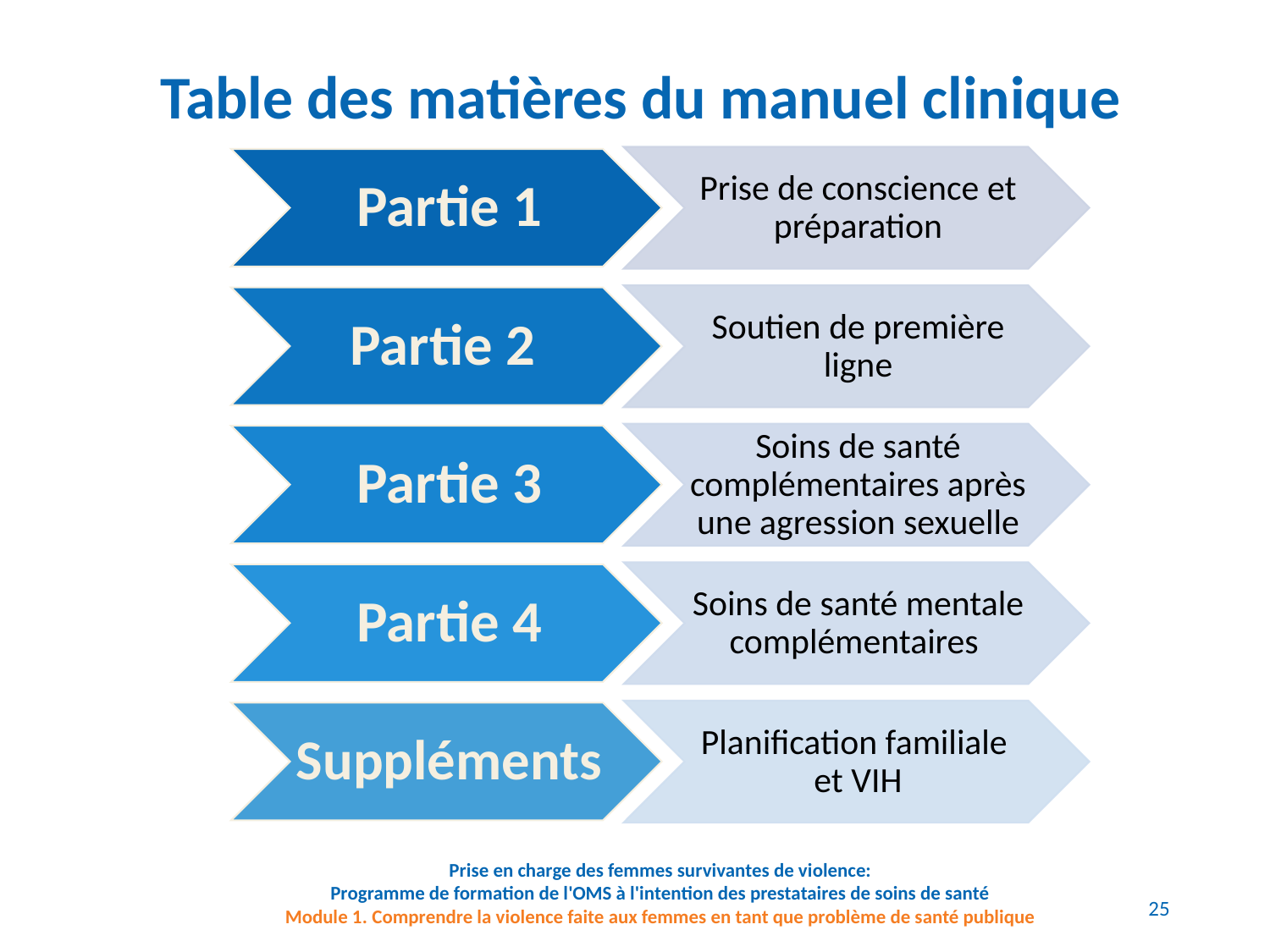

Table des matières du manuel clinique
Partie 1
Prise de conscience et préparation
Partie 2
Soutien de première ligne
Partie 3
Soins de santé complémentaires après une agression sexuelle
Partie 4
Soins de santé mentale complémentaires
Suppléments
Planification familiale
et VIH
Prise en charge des femmes survivantes de violence:
Programme de formation de l'OMS à l'intention des prestataires de soins de santé
Module 1. Comprendre la violence faite aux femmes en tant que problème de santé publique
25